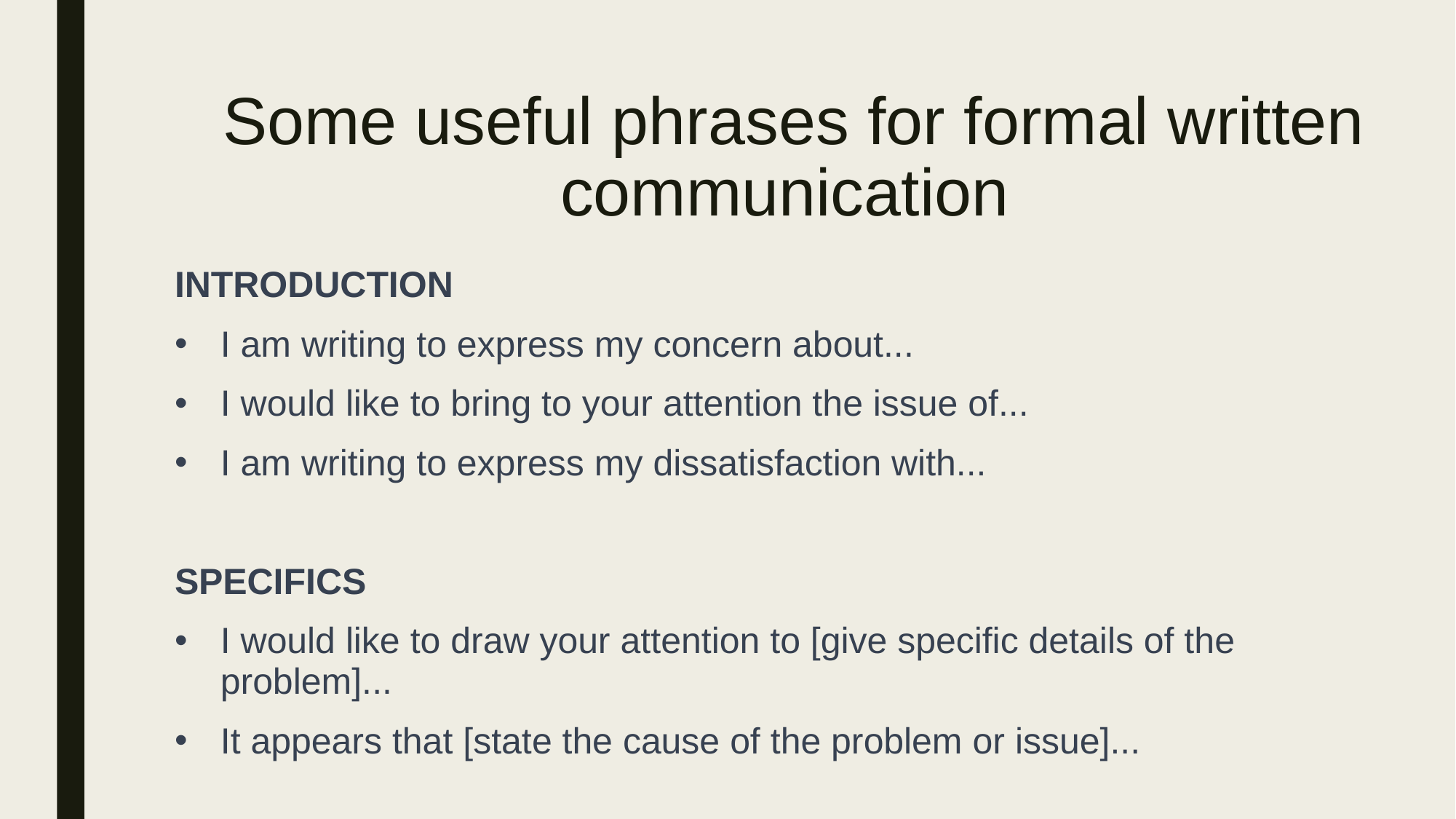

# Some useful phrases for formal written communication
INTRODUCTION
I am writing to express my concern about...
I would like to bring to your attention the issue of...
I am writing to express my dissatisfaction with...

SPECIFICS
I would like to draw your attention to [give specific details of the problem]...
It appears that [state the cause of the problem or issue]...